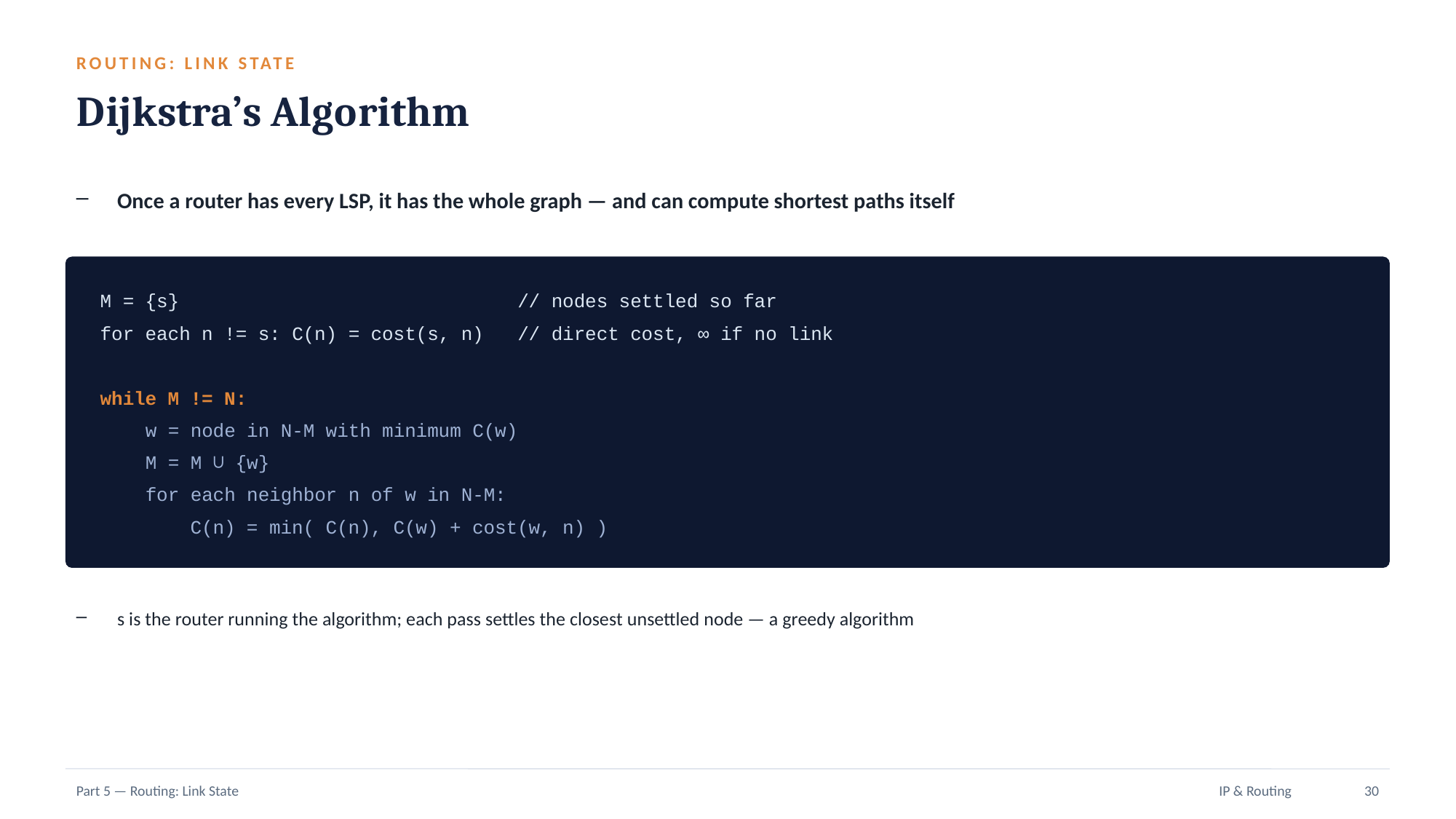

ROUTING: LINK STATE
Dijkstra’s Algorithm
Once a router has every LSP, it has the whole graph — and can compute shortest paths itself

M = {s}                              // nodes settled so far
for each n != s: C(n) = cost(s, n)   // direct cost, ∞ if no link

while M != N:
    w = node in N-M with minimum C(w)
    M = M ∪ {w}
    for each neighbor n of w in N-M:
        C(n) = min( C(n), C(w) + cost(w, n) )
s is the router running the algorithm; each pass settles the closest unsettled node — a greedy algorithm

Part 5 — Routing: Link State
IP & Routing
30